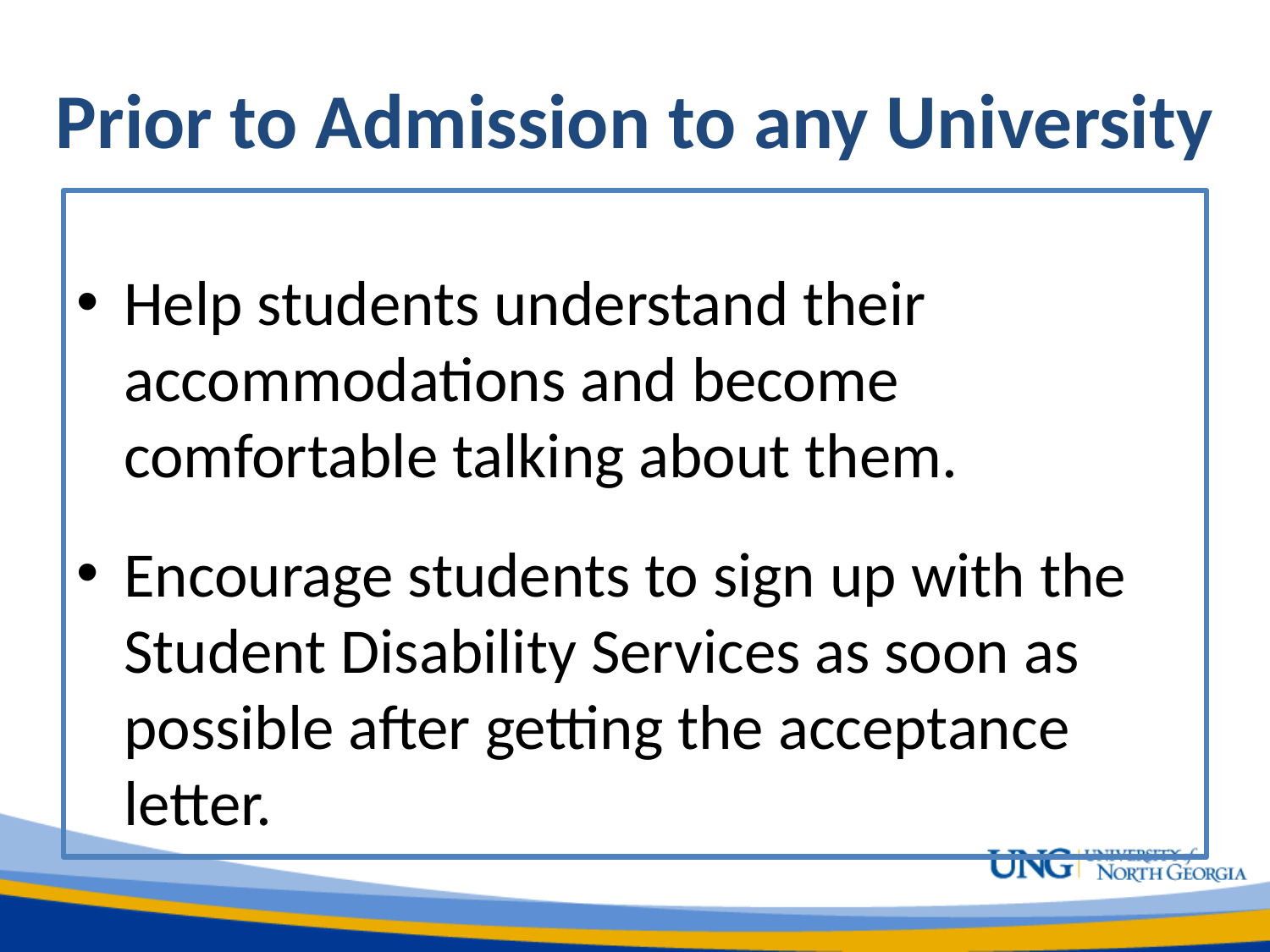

# Prior to Admission to any University

Help students understand their accommodations and become comfortable talking about them.
Encourage students to sign up with the Student Disability Services as soon as possible after getting the acceptance letter.